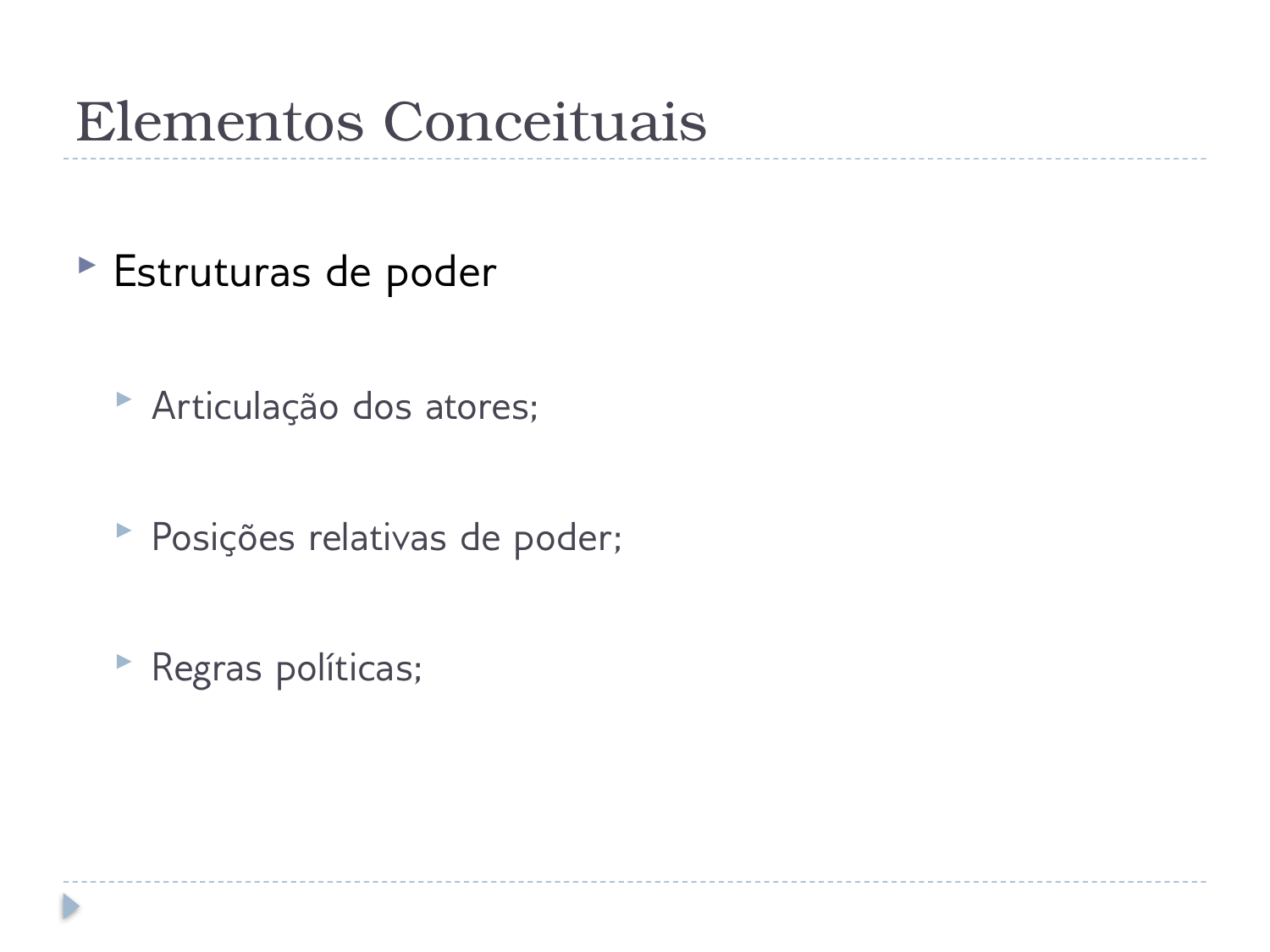

# Elementos Conceituais

Estruturas de poder

Articulação dos atores;

Posições relativas de poder;

Regras políticas;